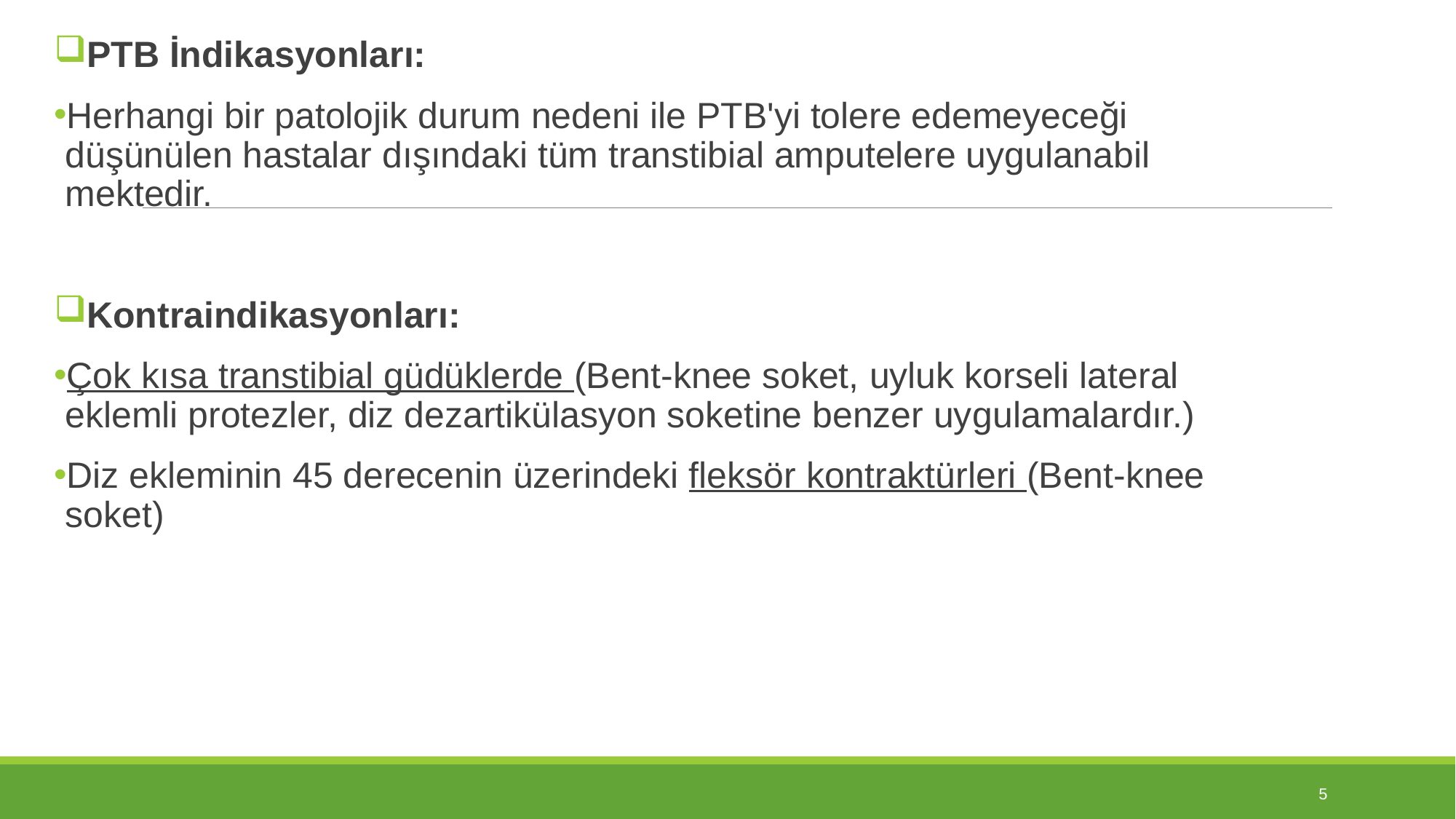

PTB İndikasyonları:
Herhangi bir patolojik durum nedeni ile PTB'yi tolere edemeyeceği düşünülen hastalar dışındaki tüm transtibial amputelere uygulanabil­mektedir.

Kontraindikasyonları:
Çok kısa transtibial güdüklerde (Bent-knee soket, uyluk korseli lateral eklemli protezler, diz dezartikülasyon soketine benzer uy­gulamalardır.)
Diz ekleminin 45 derecenin üzerindeki fleksör kontraktürleri (Bent-knee soket)
5